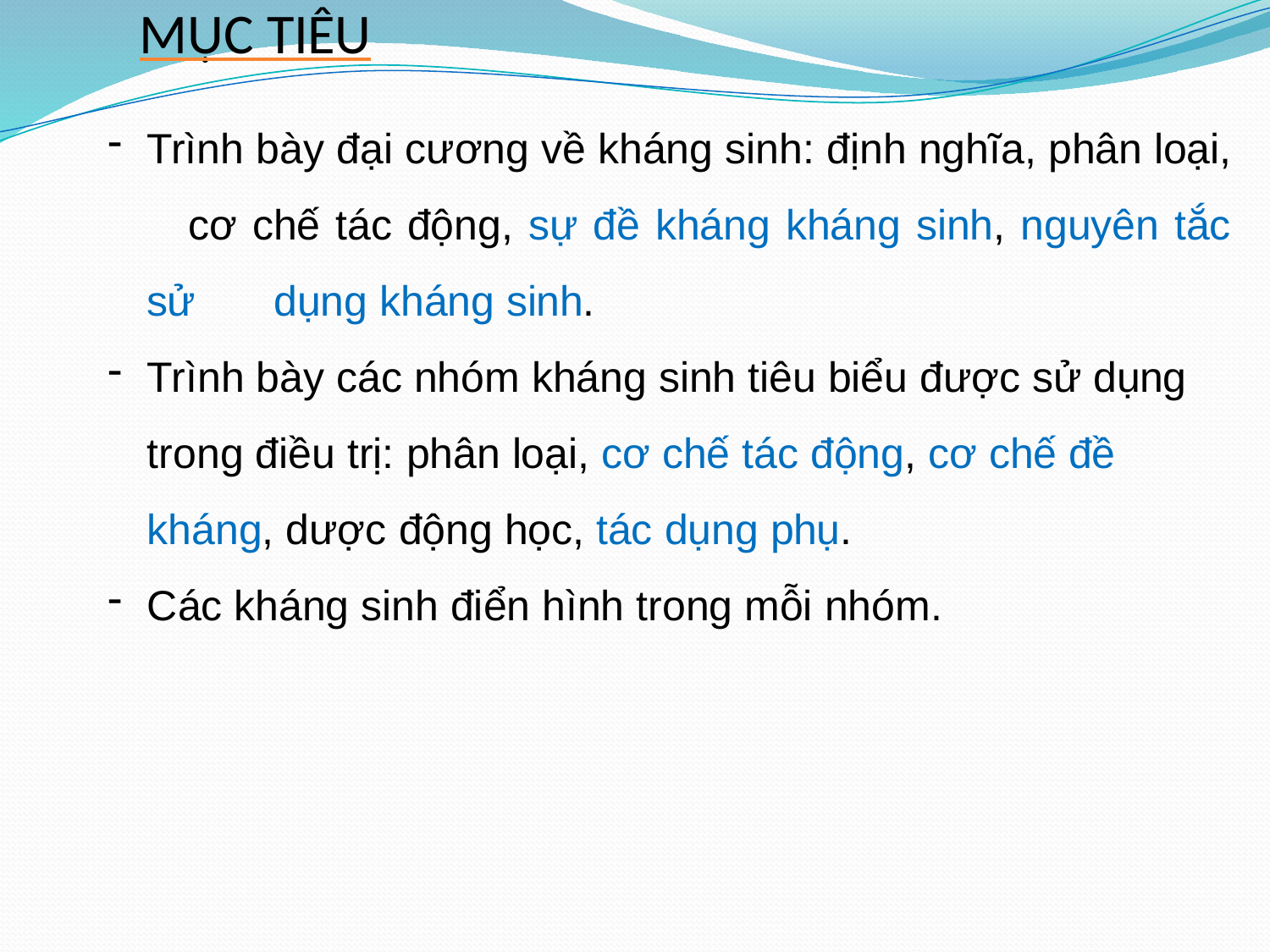

# MỤC TIÊU
Trình bày đại cương về kháng sinh: định nghĩa, phân loại, 	cơ chế tác động, sự đề kháng kháng sinh, nguyên tắc sử 	dụng kháng sinh.
Trình bày các nhóm kháng sinh tiêu biểu được sử dụng trong điều trị: phân loại, cơ chế tác động, cơ chế đề kháng, dược động học, tác dụng phụ.
Các kháng sinh điển hình trong mỗi nhóm.